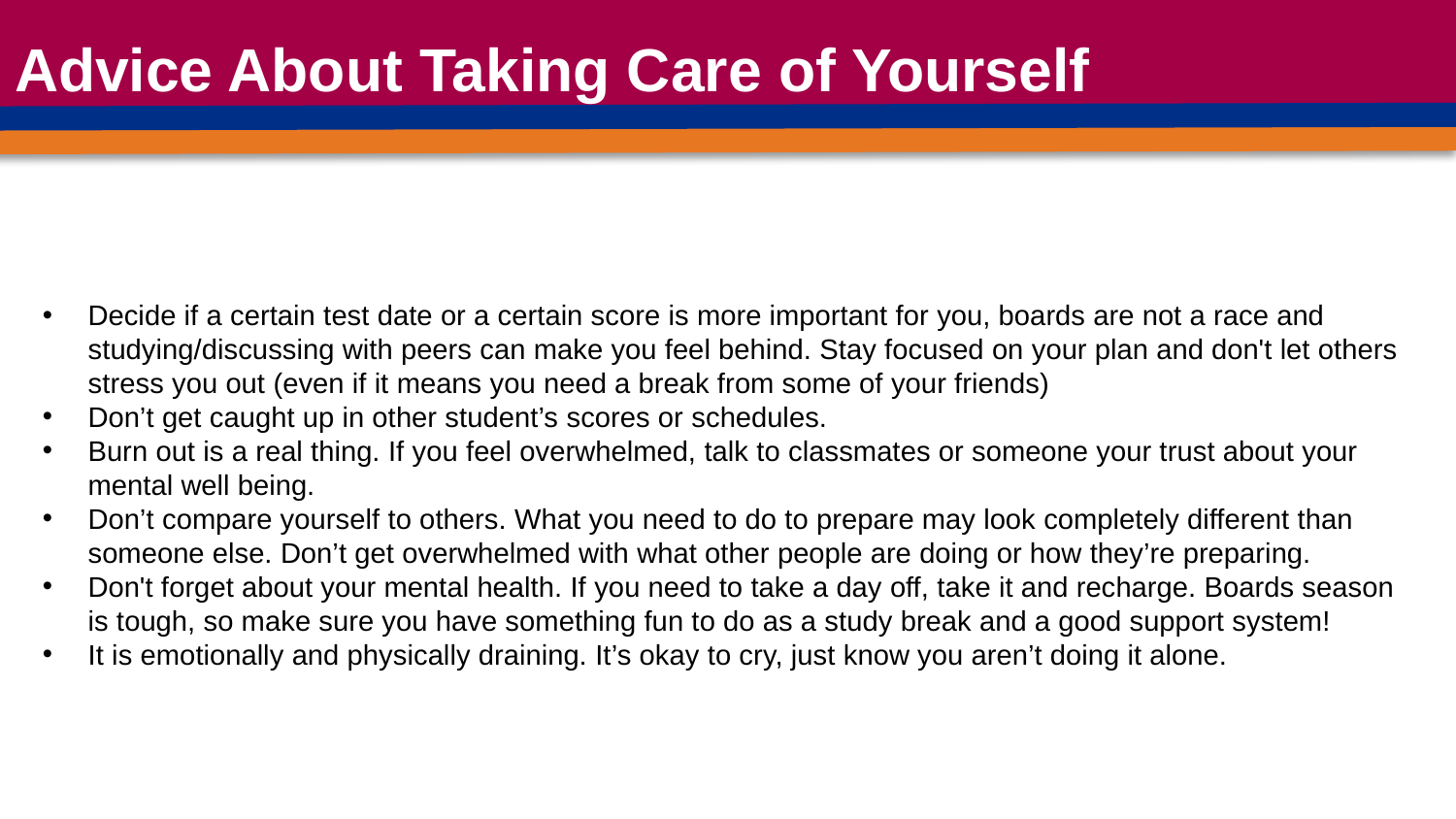

# Advice About Taking Care of Yourself

Decide if a certain test date or a certain score is more important for you, boards are not a race and studying/discussing with peers can make you feel behind. Stay focused on your plan and don't let others stress you out (even if it means you need a break from some of your friends)
Don’t get caught up in other student’s scores or schedules.
Burn out is a real thing. If you feel overwhelmed, talk to classmates or someone your trust about your mental well being.
Don’t compare yourself to others. What you need to do to prepare may look completely different than someone else. Don’t get overwhelmed with what other people are doing or how they’re preparing.
Don't forget about your mental health. If you need to take a day off, take it and recharge. Boards season is tough, so make sure you have something fun to do as a study break and a good support system!
It is emotionally and physically draining. It’s okay to cry, just know you aren’t doing it alone.